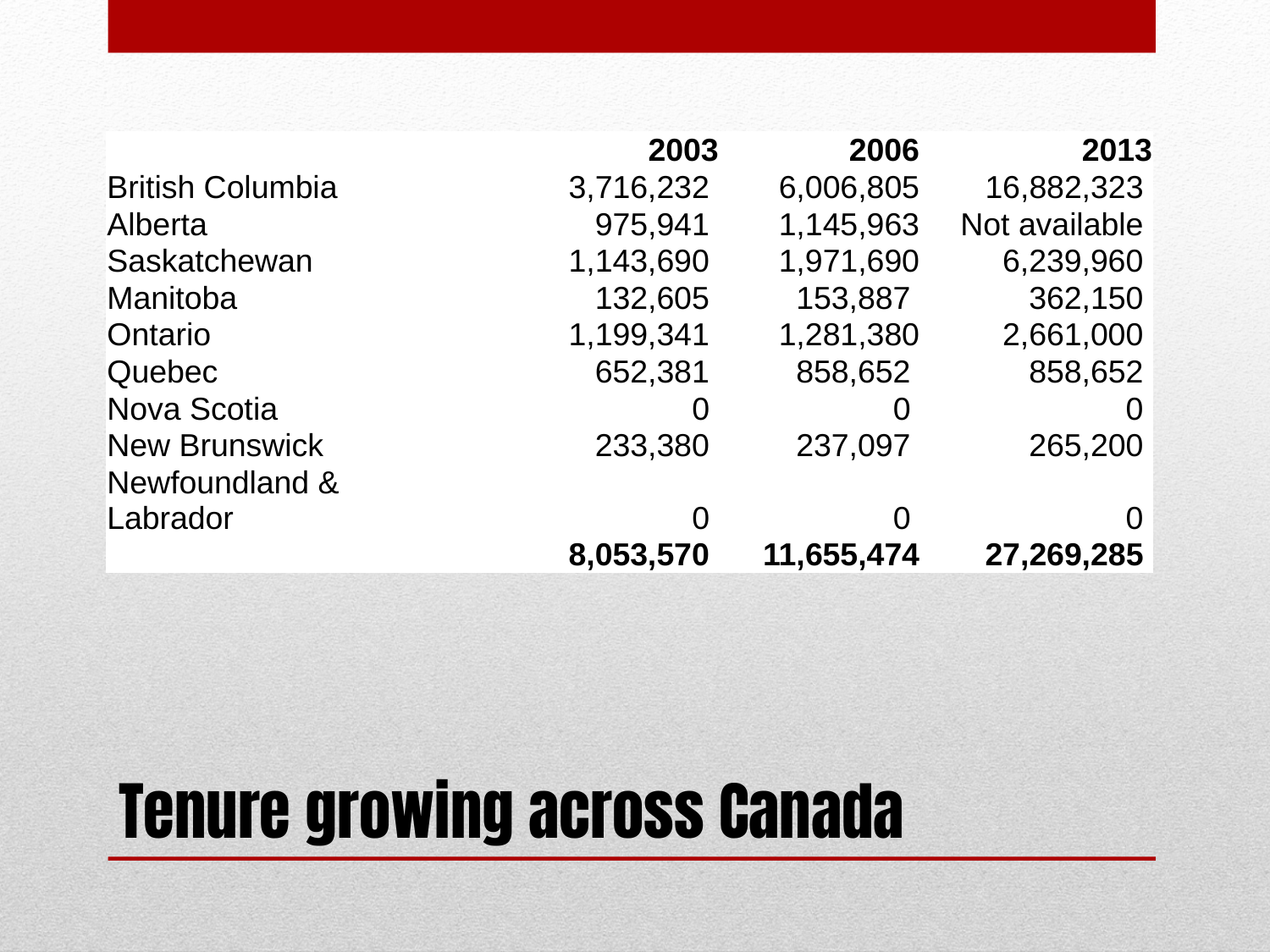

|  | 2003 | 2006 | 2013 |
| --- | --- | --- | --- |
| British Columbia | 3,716,232 | 6,006,805 | 16,882,323 |
| Alberta | 975,941 | 1,145,963 | Not available |
| Saskatchewan | 1,143,690 | 1,971,690 | 6,239,960 |
| Manitoba | 132,605 | 153,887 | 362,150 |
| Ontario | 1,199,341 | 1,281,380 | 2,661,000 |
| Quebec | 652,381 | 858,652 | 858,652 |
| Nova Scotia | 0 | 0 | 0 |
| New Brunswick | 233,380 | 237,097 | 265,200 |
| Newfoundland & Labrador | 0 | 0 | 0 |
|  | 8,053,570 | 11,655,474 | 27,269,285 |
# Tenure growing across Canada